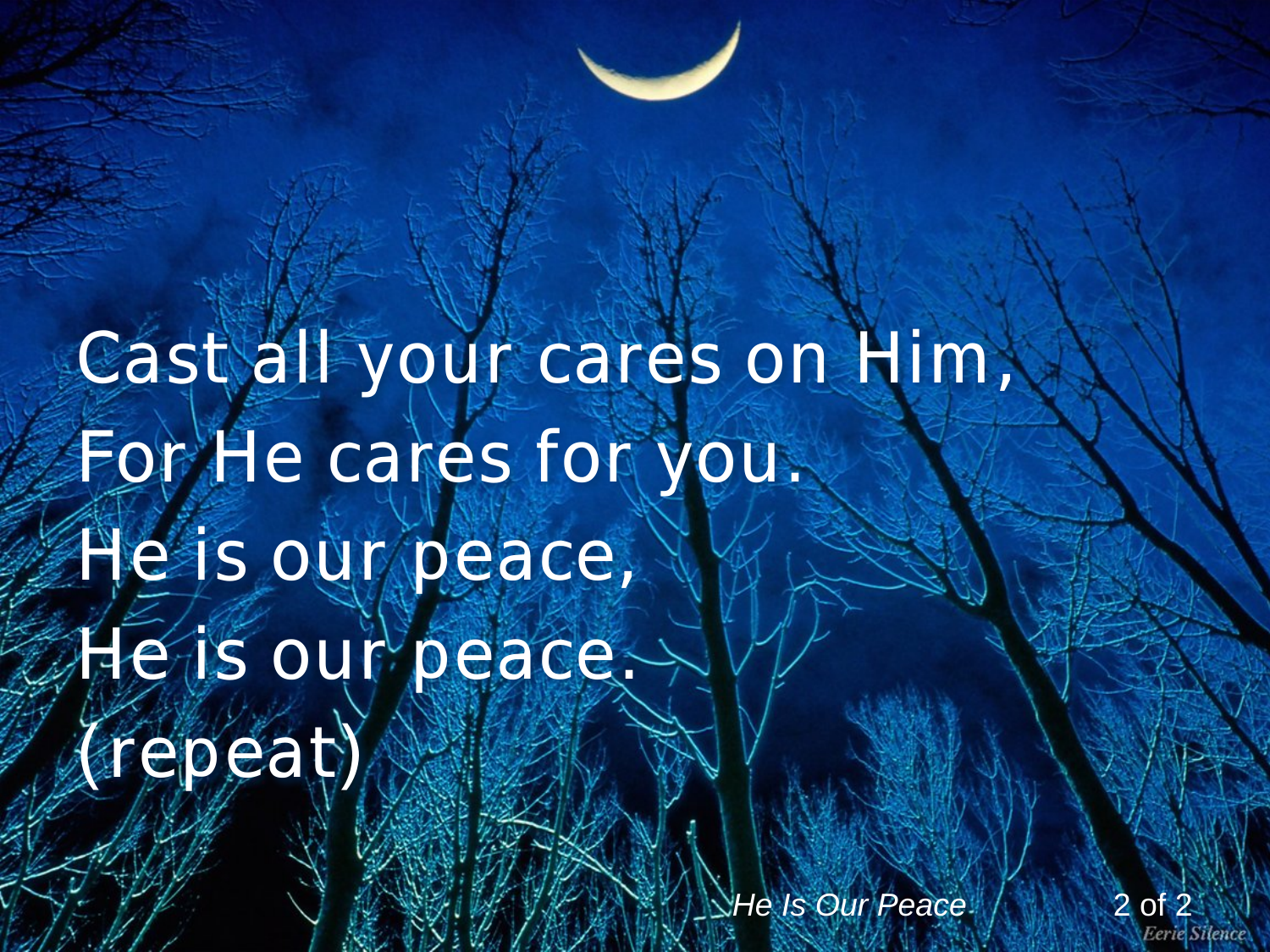

# He is Our Peace
Cast all your cares on Him,
For He cares for you.
He is our peace,
He is our peace.
(repeat)
He Is Our Peace		2 of 2